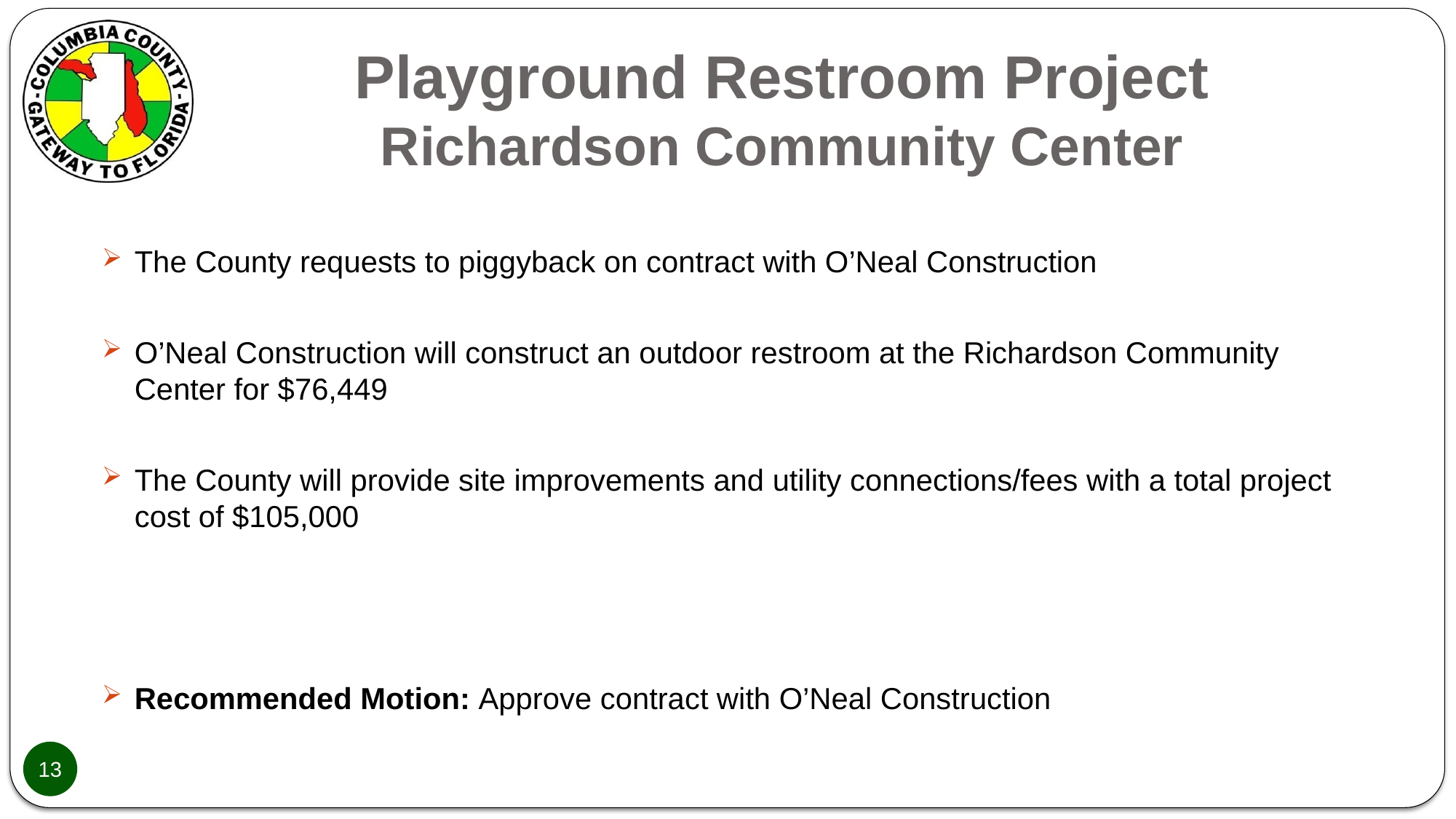

# Playground Restroom Project Richardson Community Center

The County requests to piggyback on contract with O’Neal Construction

O’Neal Construction will construct an outdoor restroom at the Richardson Community Center for $76,449

The County will provide site improvements and utility connections/fees with a total project cost of $105,000

Recommended Motion: Approve contract with O’Neal Construction

13